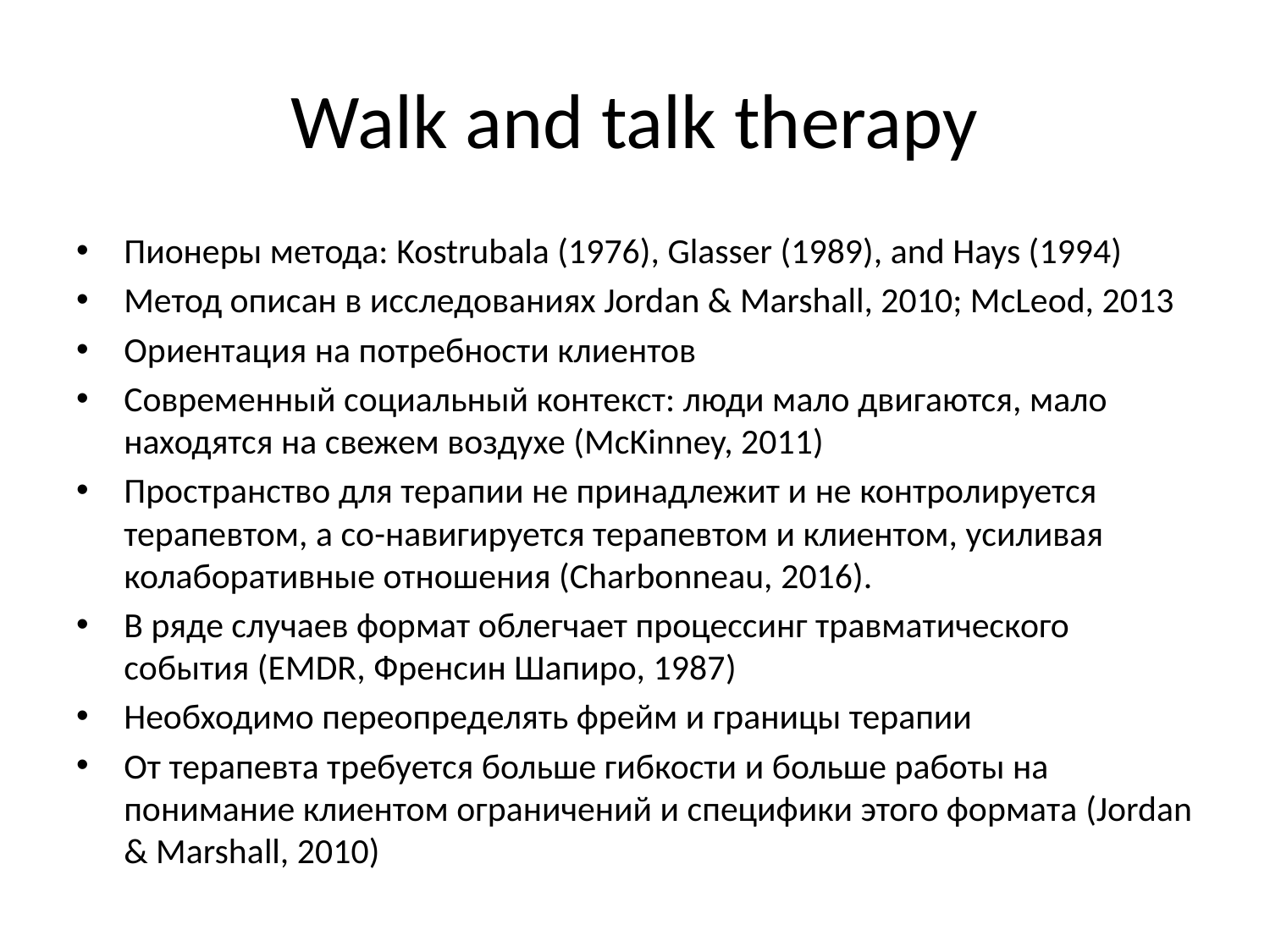

# Walk and talk therapy
Пионеры метода: Kostrubala (1976), Glasser (1989), and Hays (1994)
Метод описан в исследованиях Jordan & Marshall, 2010; McLeod, 2013
Ориентация на потребности клиентов
Современный социальный контекст: люди мало двигаются, мало находятся на свежем воздухе (McKinney, 2011)
Пространство для терапии не принадлежит и не контролируется терапевтом, а со-навигируется терапевтом и клиентом, усиливая колаборативные отношения (Charbonneau, 2016).
В ряде случаев формат облегчает процессинг травматического события (EMDR, Френсин Шапиро, 1987)
Необходимо переопределять фрейм и границы терапии
От терапевта требуется больше гибкости и больше работы на понимание клиентом ограничений и специфики этого формата (Jordan & Marshall, 2010)